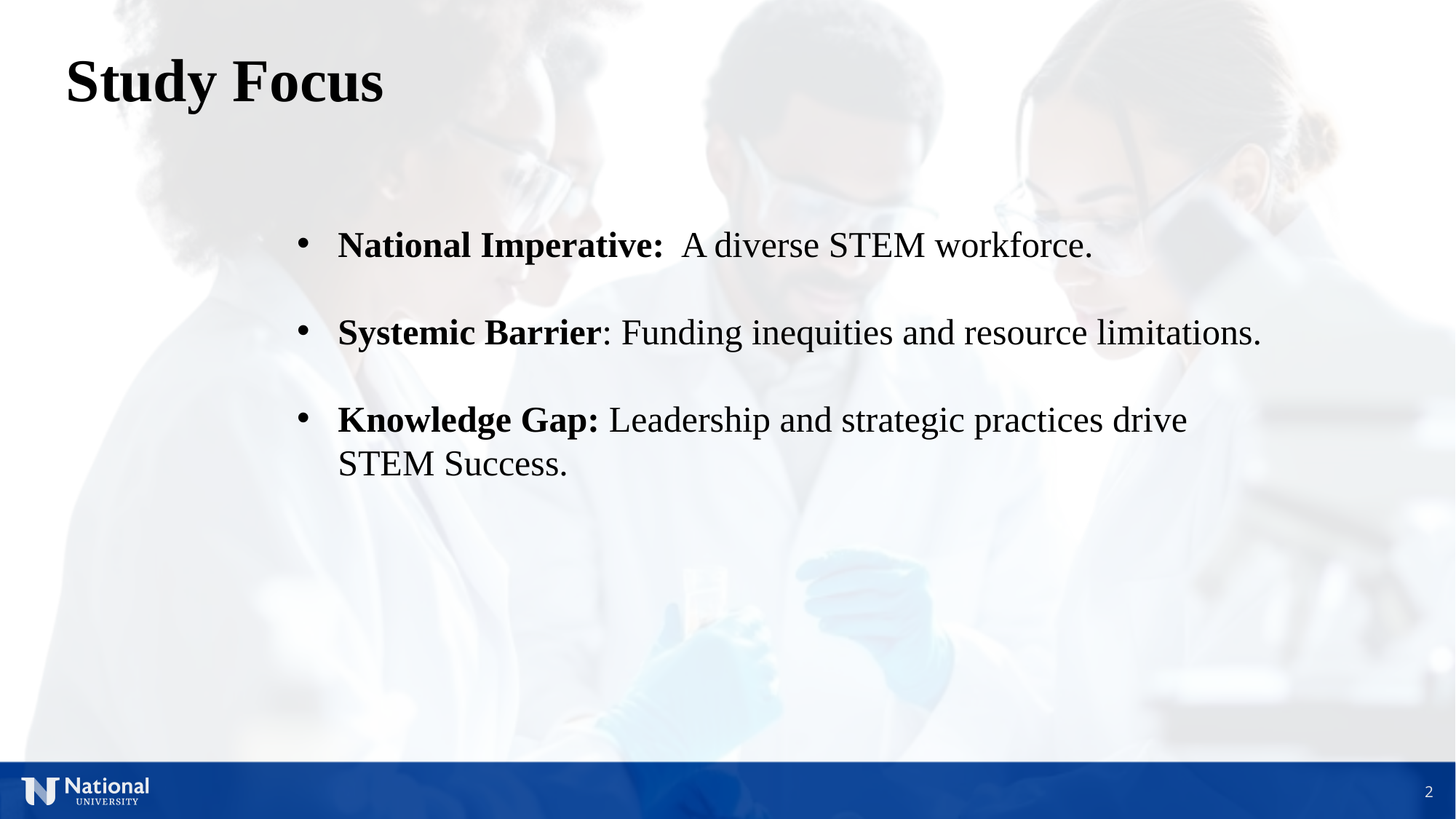

Study Focus

National Imperative:  A diverse STEM workforce.

Systemic Barrier: Funding inequities and resource limitations.

Knowledge Gap: Leadership and strategic practices drive STEM Success.